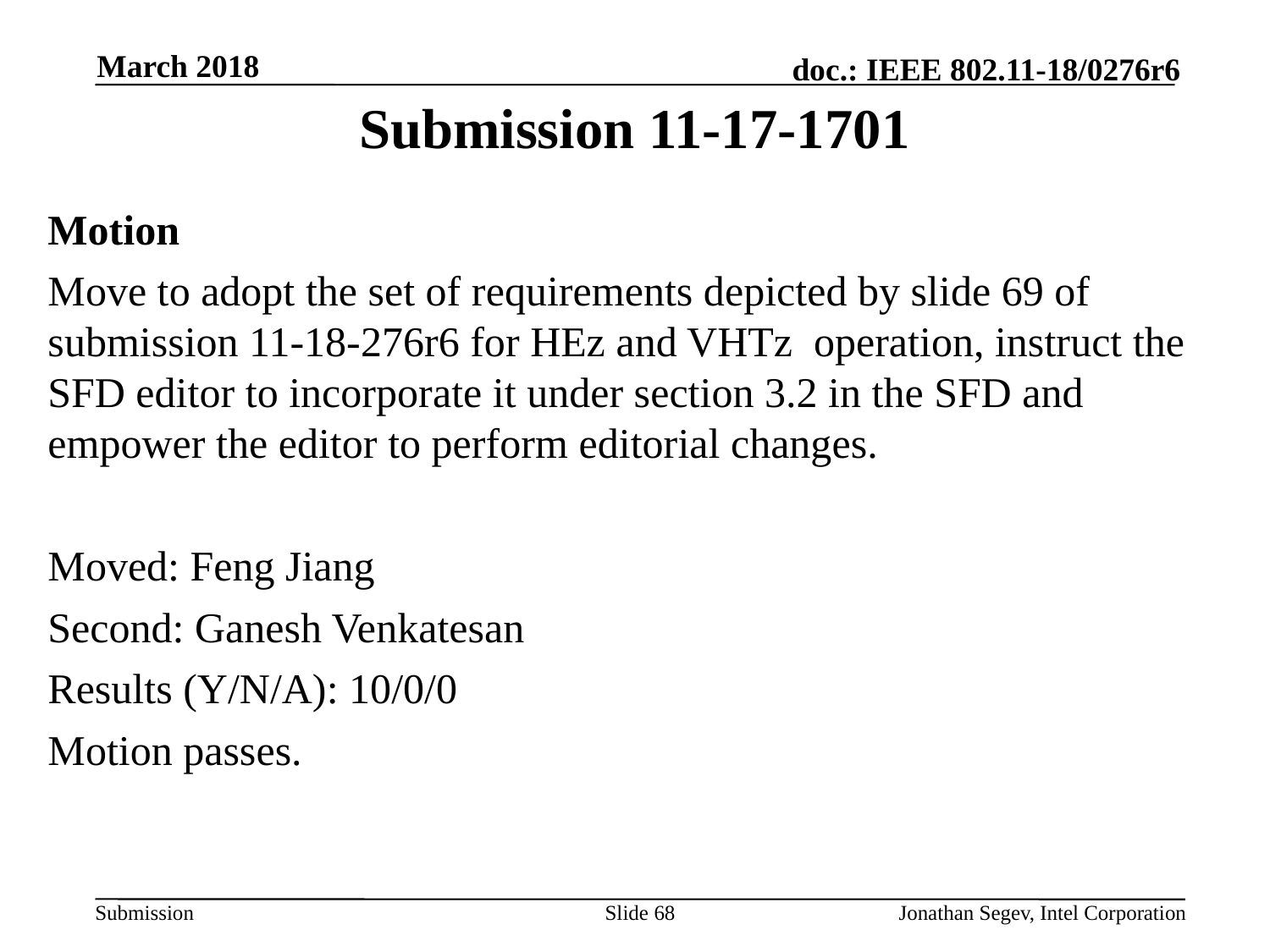

March 2018
# Submission 11-17-1701
Motion
Move to adopt the set of requirements depicted by slide 69 of submission 11-18-276r6 for HEz and VHTz  operation, instruct the SFD editor to incorporate it under section 3.2 in the SFD and empower the editor to perform editorial changes.

Moved: Feng Jiang
Second: Ganesh Venkatesan
Results (Y/N/A): 10/0/0
Motion passes.
Slide 68
Jonathan Segev, Intel Corporation